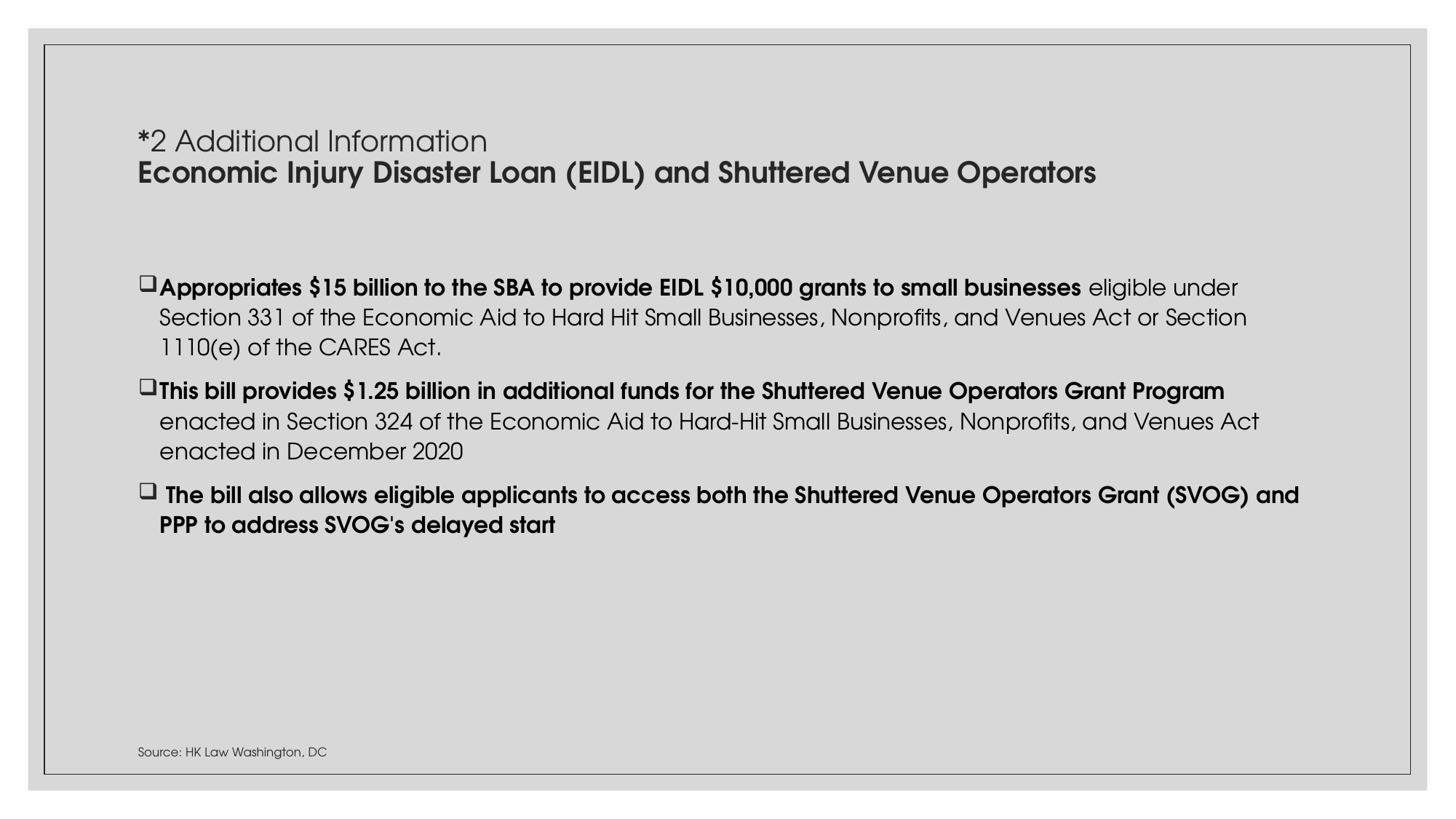

# *2 Additional Information Economic Injury Disaster Loan (EIDL) and Shuttered Venue Operators
Appropriates $15 billion to the SBA to provide EIDL $10,000 grants to small businesses eligible under Section 331 of the Economic Aid to Hard Hit Small Businesses, Nonprofits, and Venues Act or Section 1110(e) of the CARES Act.
This bill provides $1.25 billion in additional funds for the Shuttered Venue Operators Grant Program enacted in Section 324 of the Economic Aid to Hard-Hit Small Businesses, Nonprofits, and Venues Act enacted in December 2020
 The bill also allows eligible applicants to access both the Shuttered Venue Operators Grant (SVOG) and PPP to address SVOG's delayed start
Source: HK Law Washington, DC